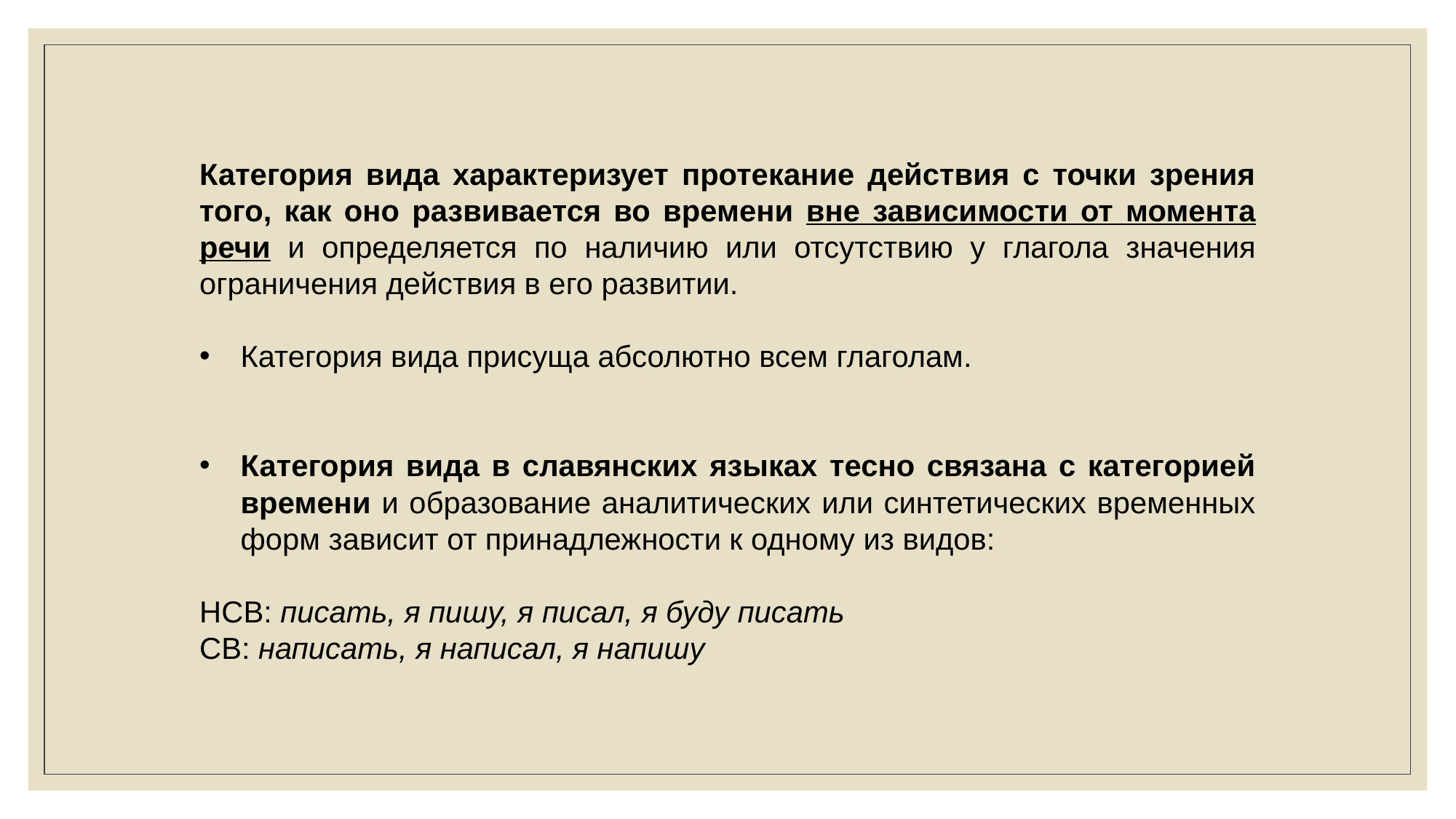

Категория вида характеризует протекание действия с точки зрения того, как оно развивается во времени вне зависимости от момента речи и определяется по наличию или отсутствию у глагола значения ограничения действия в его развитии.

Категория вида присуща абсолютно всем глаголам.

Категория вида в славянских языках тесно связана с категорией времени и образование аналитических или синтетических временных форм зависит от принадлежности к одному из видов:

НСВ: писать, я пишу, я писал, я буду писать
СВ: написать, я написал, я напишу